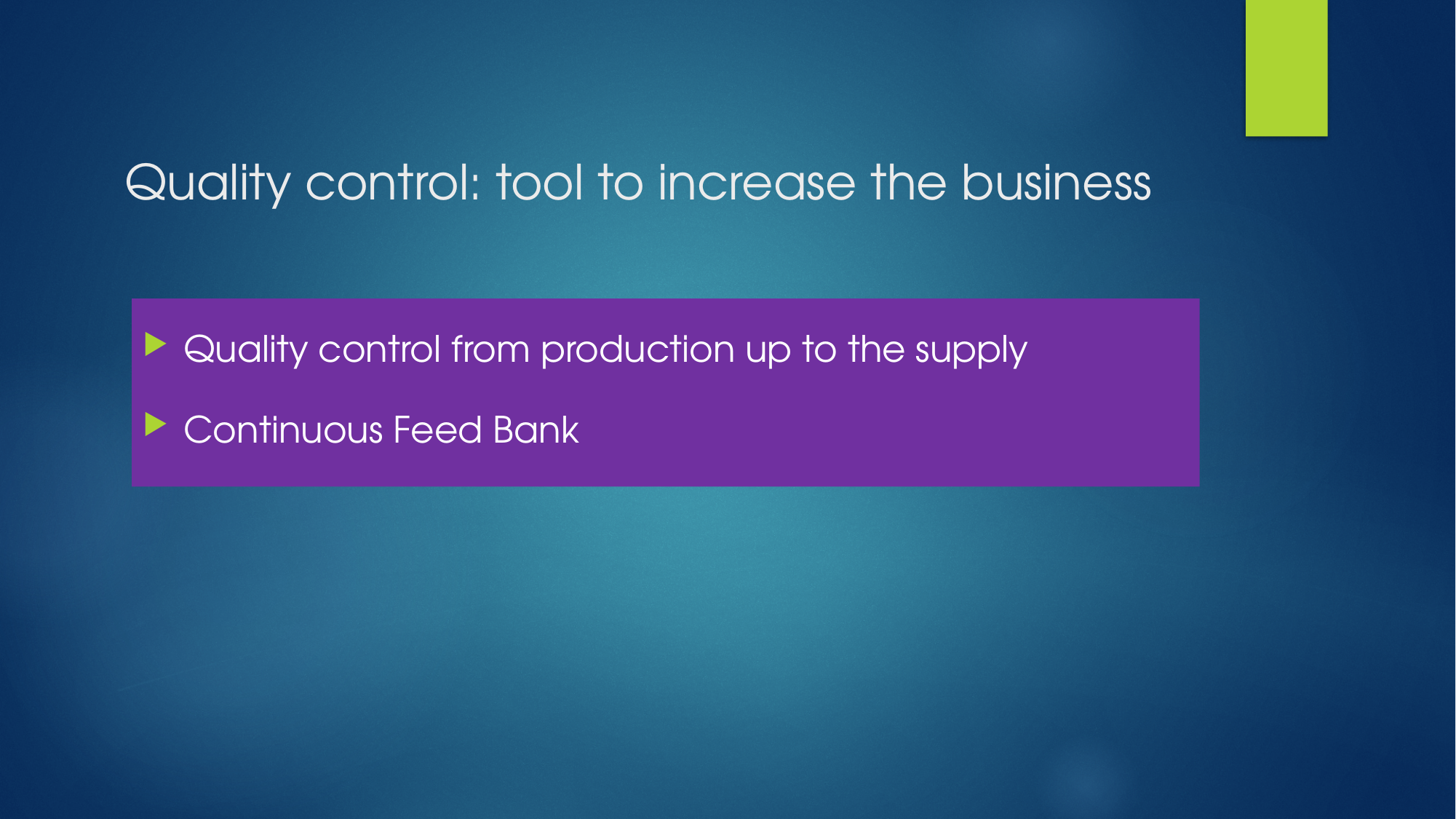

# Quality control: tool to increase the business
Quality control from production up to the supply
Continuous Feed Bank